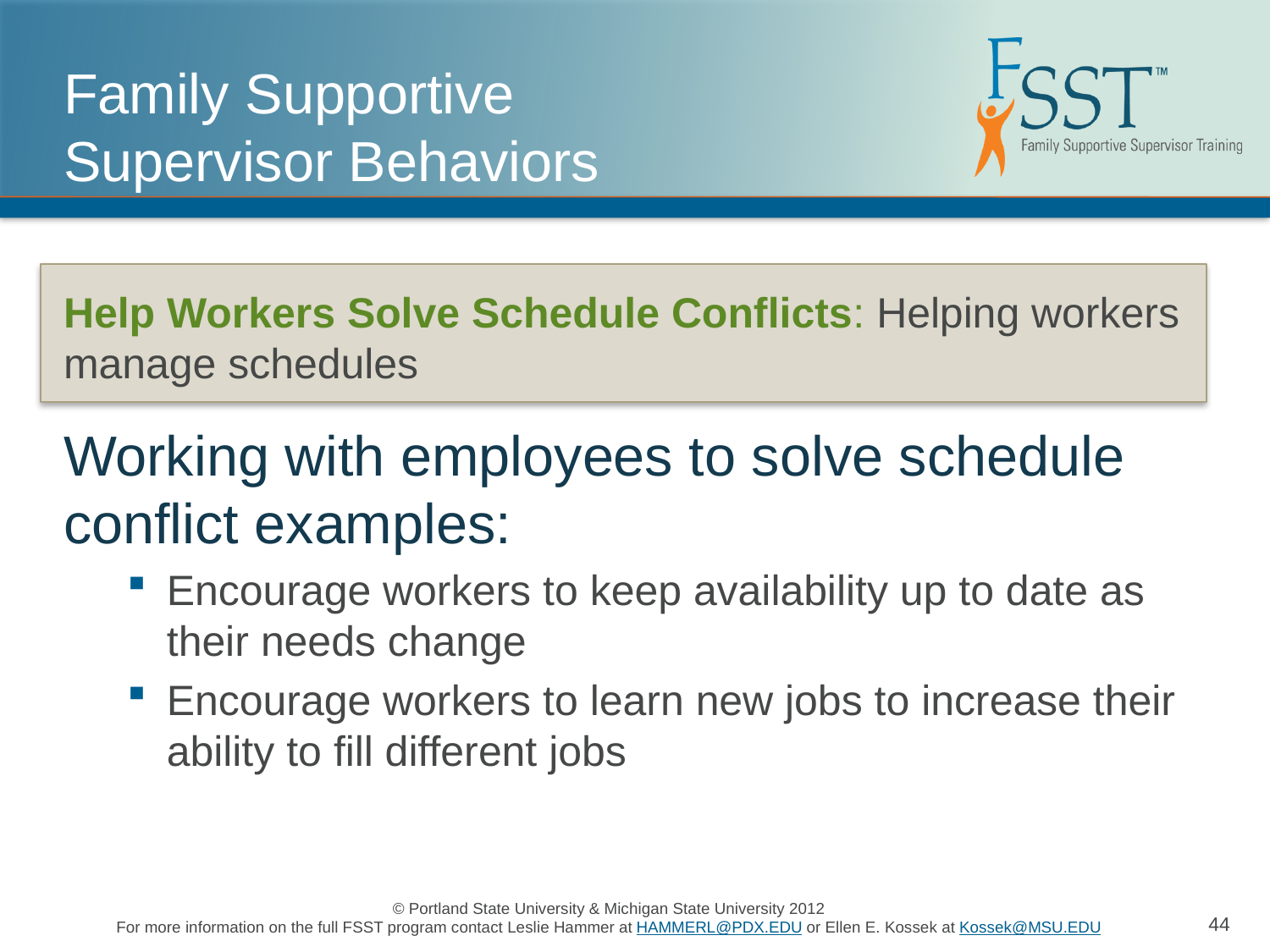

# Family Supportive Supervisor Behaviors

Help Workers Solve Schedule Conflicts: Helping workers manage schedules
Working with employees to solve schedule conflict examples:
Encourage workers to keep availability up to date as their needs change
Encourage workers to learn new jobs to increase their ability to fill different jobs